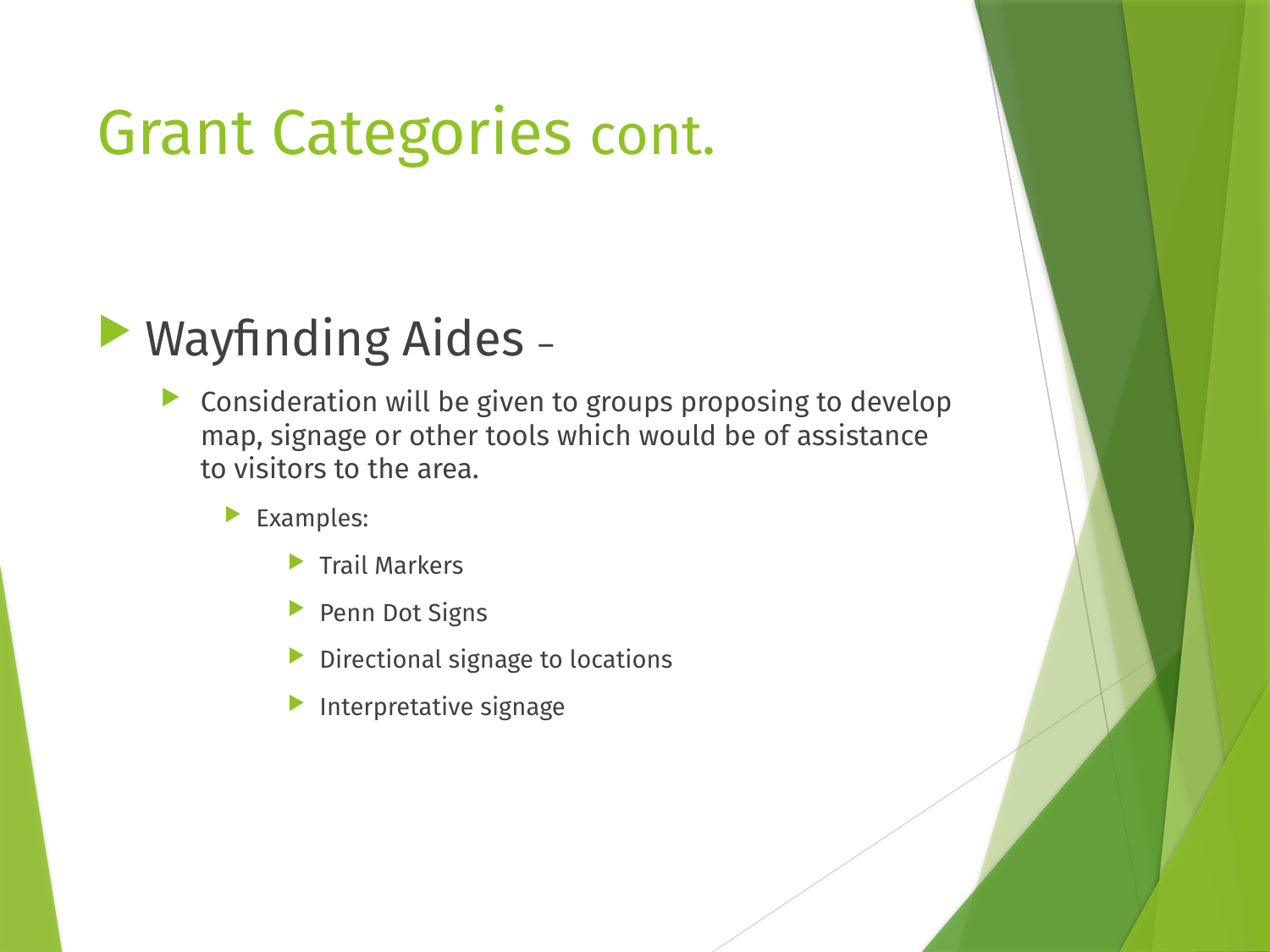

# Grant Categories cont.
Wayfinding Aides –
Consideration will be given to groups proposing to develop map, signage or other tools which would be of assistance to visitors to the area.
Examples:
Trail Markers
Penn Dot Signs
Directional signage to locations
Interpretative signage